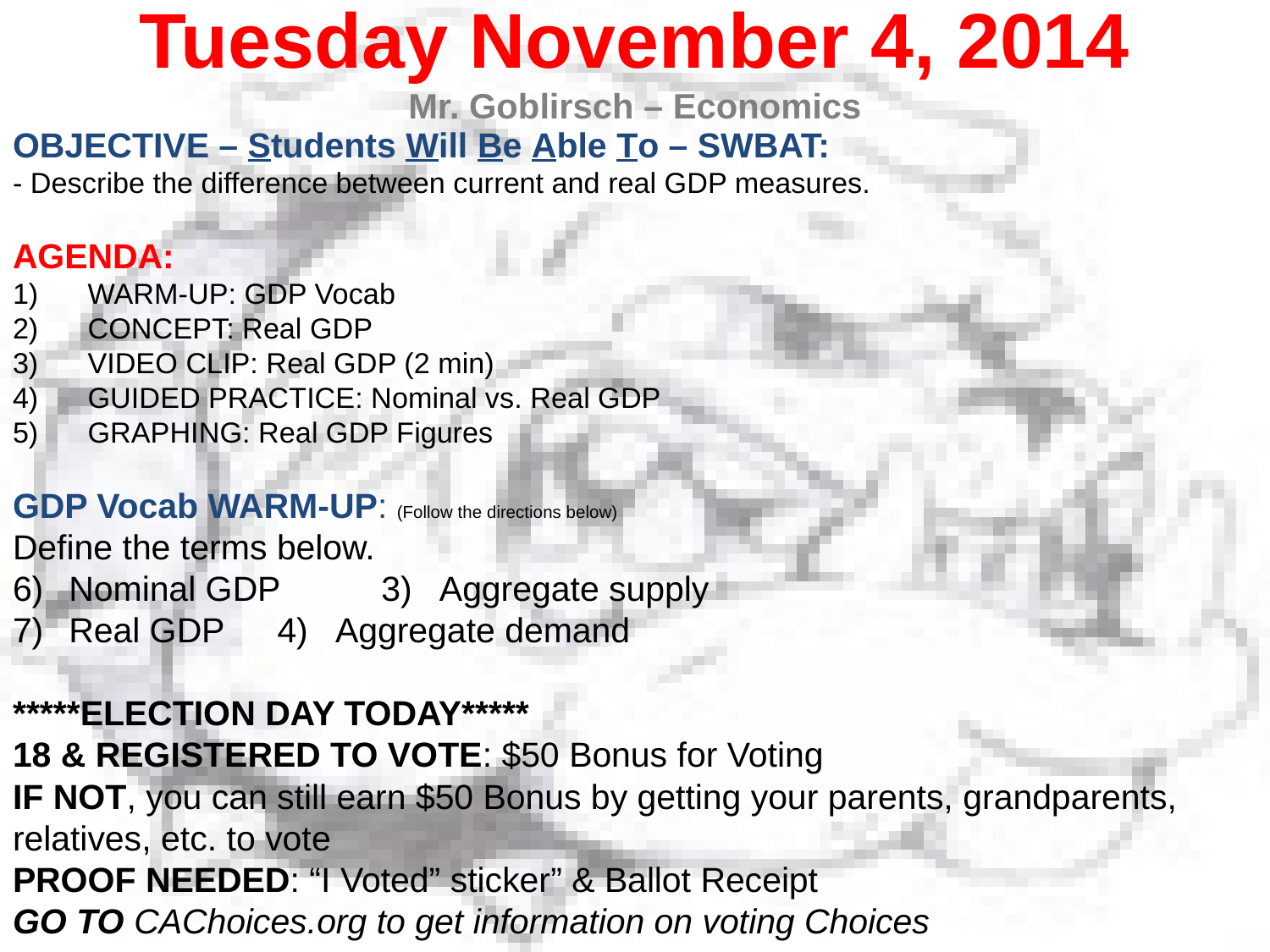

Tuesday November 4, 2014
Mr. Goblirsch – Economics
OBJECTIVE – Students Will Be Able To – SWBAT:
- Describe the difference between current and real GDP measures.

AGENDA:
WARM-UP: GDP Vocab
CONCEPT: Real GDP
VIDEO CLIP: Real GDP (2 min)
GUIDED PRACTICE: Nominal vs. Real GDP
GRAPHING: Real GDP Figures

GDP Vocab WARM-UP: (Follow the directions below)
Define the terms below.
Nominal GDP		3)   Aggregate supply
Real GDP			4)   Aggregate demand

*****ELECTION DAY TODAY*****
18 & REGISTERED TO VOTE: $50 Bonus for Voting
IF NOT, you can still earn $50 Bonus by getting your parents, grandparents, relatives, etc. to vote
PROOF NEEDED: “I Voted” sticker” & Ballot Receipt
GO TO CAChoices.org to get information on voting Choices